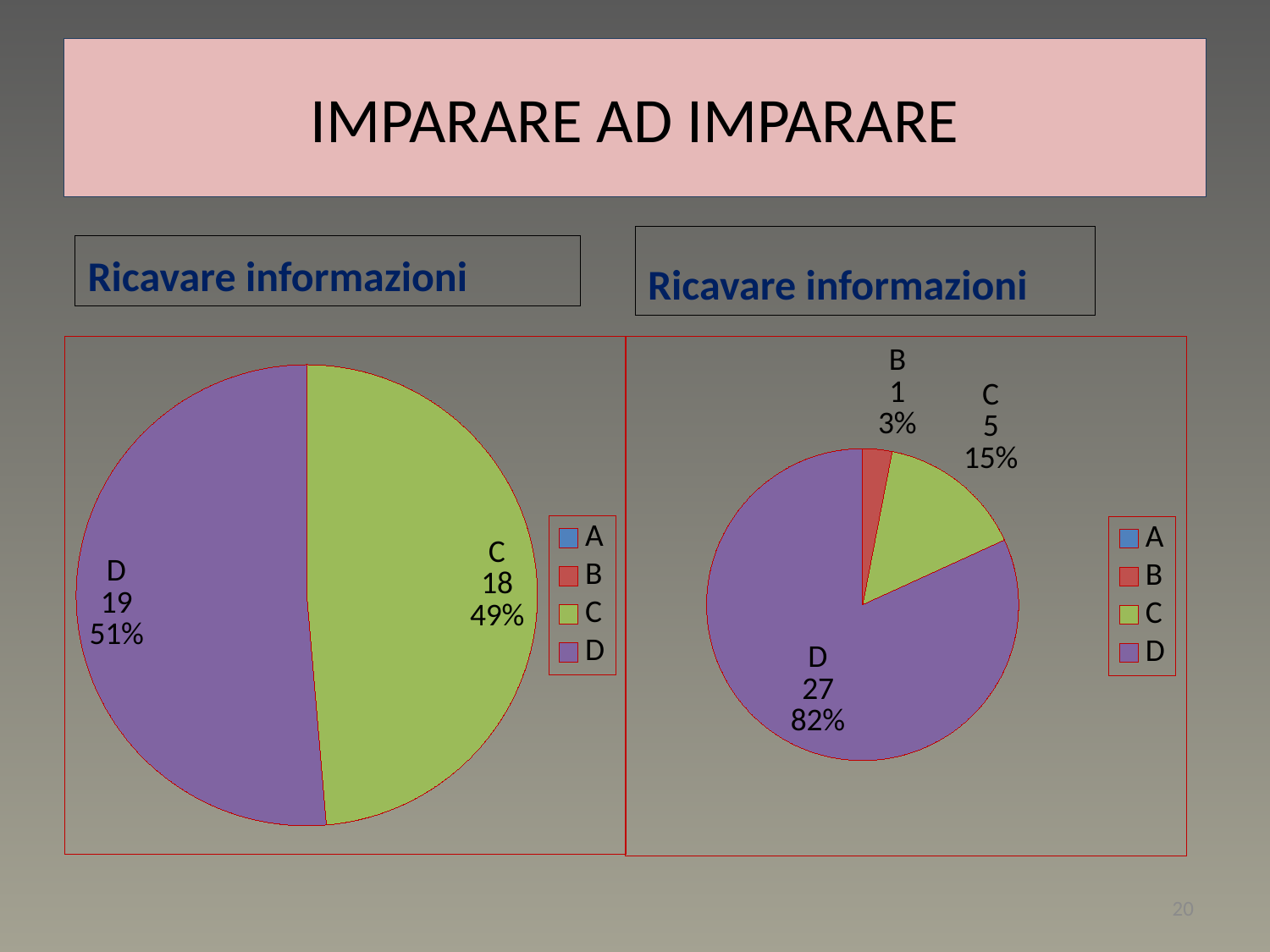

# IMPARARE AD IMPARARE
Ricavare informazioni
Ricavare informazioni

### Chart

| Category | Vendite |
|---|---|
| A | 0.0 |
| B | 0.0 |
| C | 18.0 |
| D | 19.0 |

### Chart

| Category | Vendite |
|---|---|
| A | 0.0 |
| B | 1.0 |
| C | 5.0 |
| D | 27.0 |
20